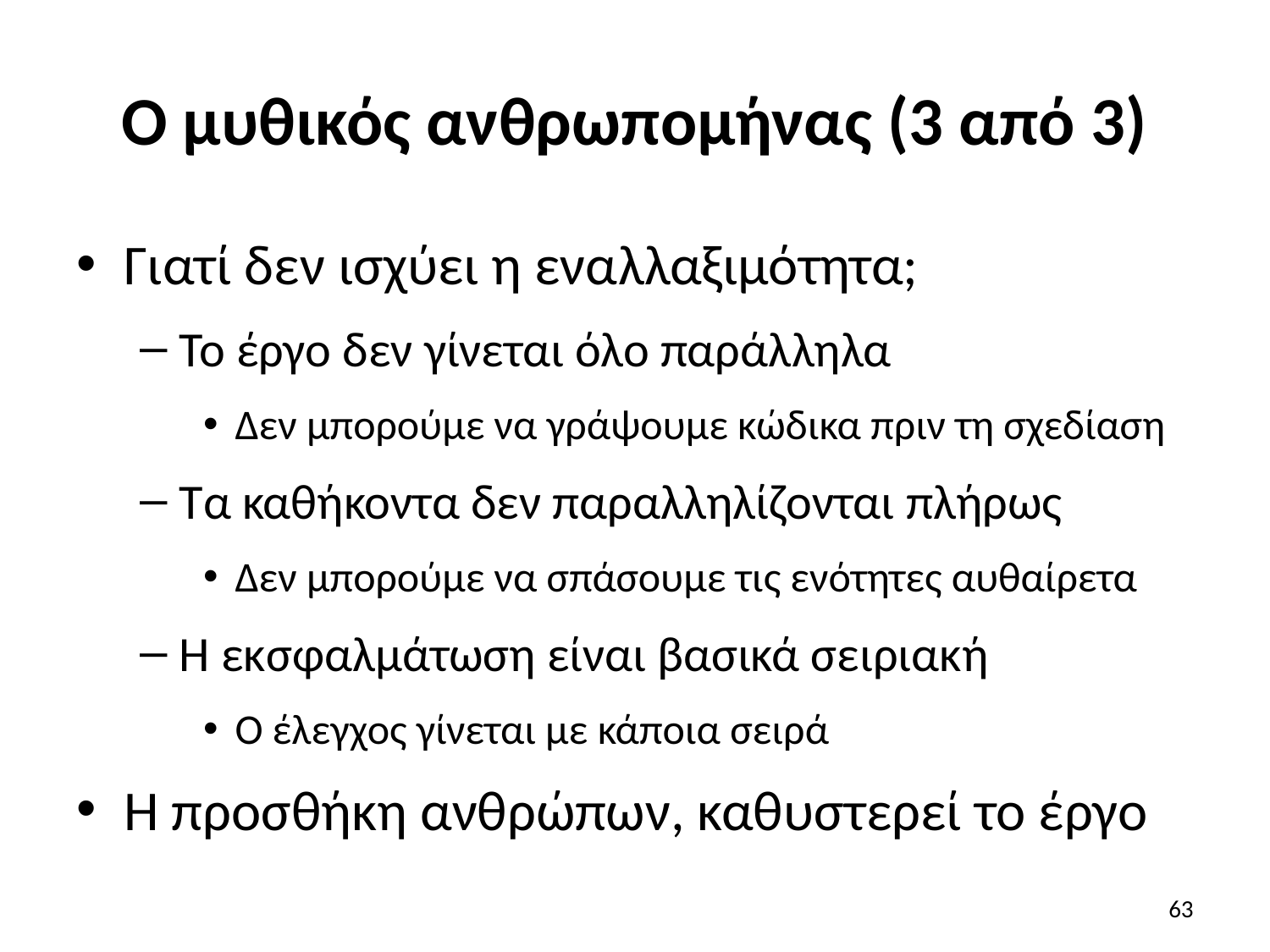

# Ο μυθικός ανθρωπομήνας (3 από 3)
Γιατί δεν ισχύει η εναλλαξιμότητα;
Το έργο δεν γίνεται όλο παράλληλα
Δεν μπορούμε να γράψουμε κώδικα πριν τη σχεδίαση
Τα καθήκοντα δεν παραλληλίζονται πλήρως
Δεν μπορούμε να σπάσουμε τις ενότητες αυθαίρετα
Η εκσφαλμάτωση είναι βασικά σειριακή
Ο έλεγχος γίνεται με κάποια σειρά
Η προσθήκη ανθρώπων, καθυστερεί το έργο

63